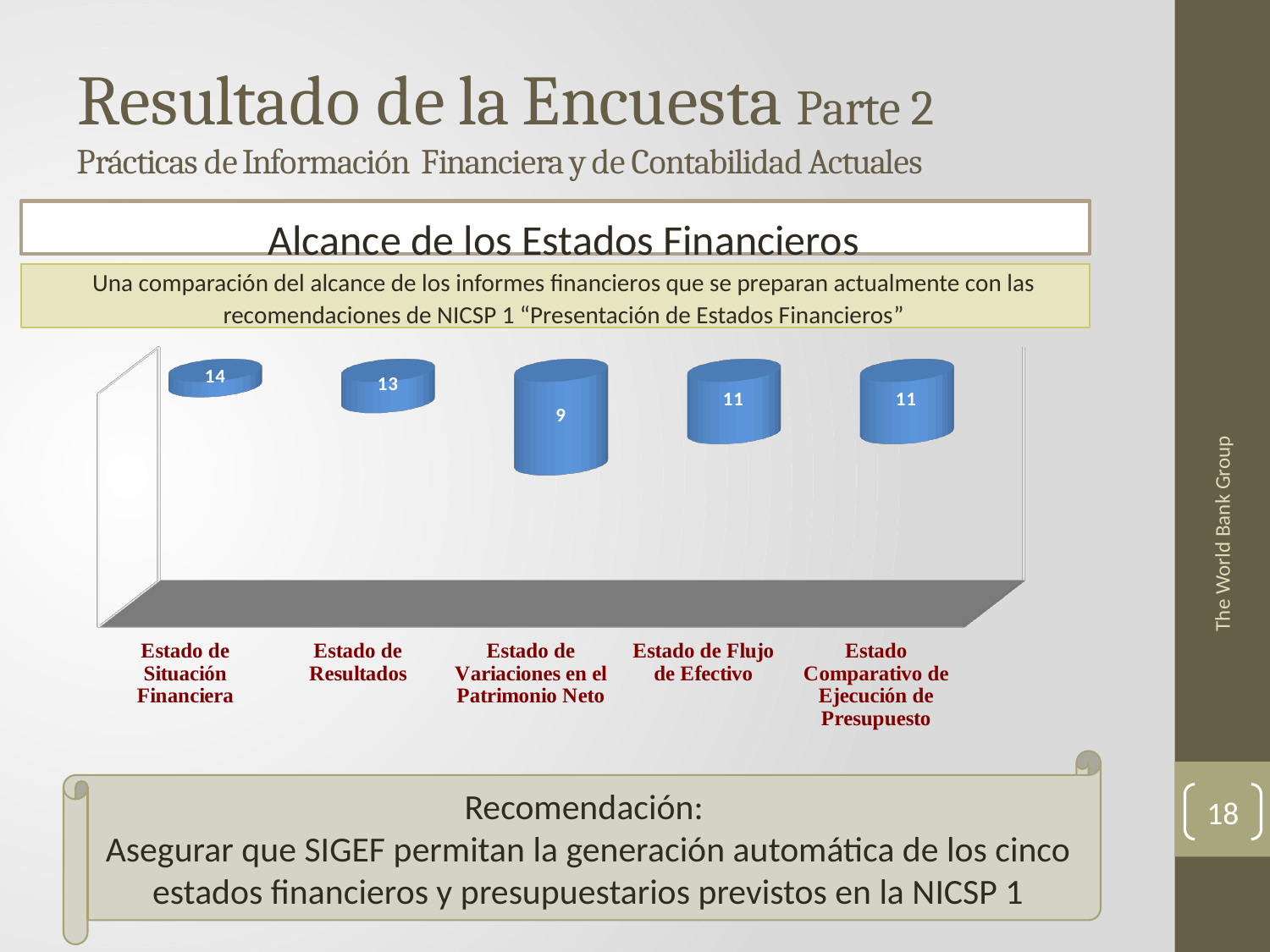

# Resultado de la Encuesta Parte 2 Prácticas de Información  Financiera y de Contabilidad Actuales
Alcance de los Estados Financieros
Una comparación del alcance de los informes financieros que se preparan actualmente con las recomendaciones de NICSP 1 “Presentación de Estados Financieros”

[unsupported chart]

The World Bank Group
Recomendación:
Asegurar que SIGEF permitan la generación automática de los cinco estados financieros y presupuestarios previstos en la NICSP 1
18